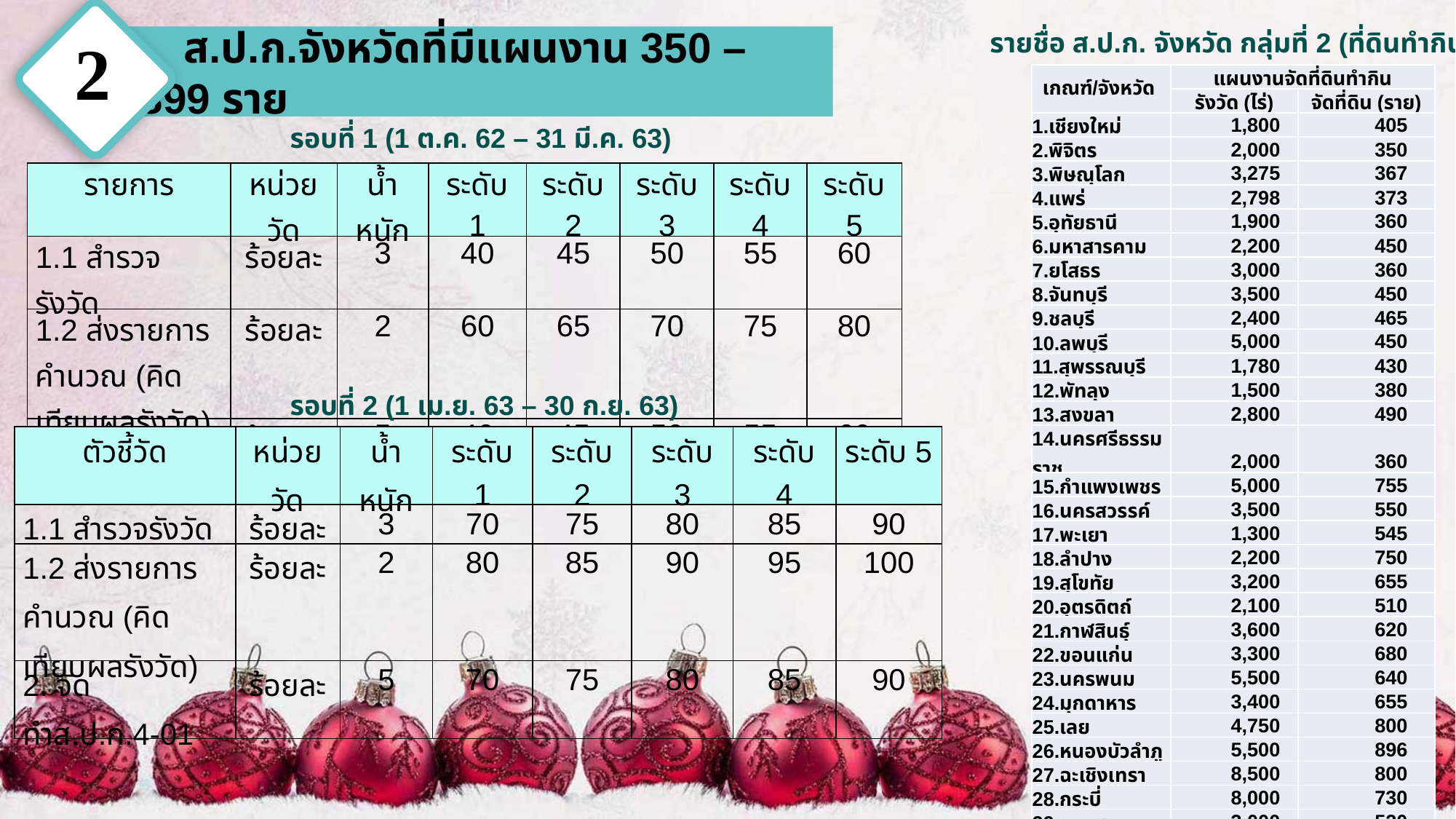

2
รายชื่อ ส.ป.ก. จังหวัด กลุ่มที่ 2 (ที่ดินทำกิน)

    ส.ป.ก.จังหวัดที่มีแผนงาน 350 – 899 ราย
| เกณฑ์/จังหวัด | แผนงานจัดที่ดินทำกิน |  |
| --- | --- | --- |
|  | รังวัด (ไร่) | จัดที่ดิน (ราย) |
| 1.เชียงใหม่ | 1,800 | 405 |
| 2.พิจิตร | 2,000 | 350 |
| 3.พิษณุโลก | 3,275 | 367 |
| 4.แพร่ | 2,798 | 373 |
| 5.อุทัยธานี | 1,900 | 360 |
| 6.มหาสารคาม | 2,200 | 450 |
| 7.ยโสธร | 3,000 | 360 |
| 8.จันทบุรี | 3,500 | 450 |
| 9.ชลบุรี | 2,400 | 465 |
| 10.ลพบุรี | 5,000 | 450 |
| 11.สุพรรณบุรี | 1,780 | 430 |
| 12.พัทลุง | 1,500 | 380 |
| 13.สงขลา | 2,800 | 490 |
| 14.นครศรีธรรมราช | 2,000 | 360 |
| 15.กำแพงเพชร | 5,000 | 755 |
| 16.นครสวรรค์ | 3,500 | 550 |
| 17.พะเยา | 1,300 | 545 |
| 18.ลำปาง | 2,200 | 750 |
| 19.สุโขทัย | 3,200 | 655 |
| 20.อุตรดิตถ์ | 2,100 | 510 |
| 21.กาฬสินธุ์ | 3,600 | 620 |
| 22.ขอนแก่น | 3,300 | 680 |
| 23.นครพนม | 5,500 | 640 |
| 24.มุกดาหาร | 3,400 | 655 |
| 25.เลย | 4,750 | 800 |
| 26.หนองบัวลำภู | 5,500 | 896 |
| 27.ฉะเชิงเทรา | 8,500 | 800 |
| 28.กระบี่ | 8,000 | 730 |
| 29.ชุมพร | 3,000 | 520 |
รอบที่ 1 (1 ต.ค. 62 – 31 มี.ค. 63)
| รายการ | หน่วยวัด | น้ำหนัก | ระดับ 1 | ระดับ 2 | ระดับ 3 | ระดับ 4 | ระดับ 5 |
| --- | --- | --- | --- | --- | --- | --- | --- |
| 1.1 สำรวจรังวัด | ร้อยละ | 3 | 40 | 45 | 50 | 55 | 60 |
| 1.2 ส่งรายการคำนวณ (คิดเทียบผลรังวัด) | ร้อยละ | 2 | 60 | 65 | 70 | 75 | 80 |
| 2.สอบสวนสิทธิ | ร้อยละ | 5 | 40 | 45 | 50 | 55 | 60 |
รอบที่ 2 (1 เม.ย. 63 – 30 ก.ย. 63)
| ตัวชี้วัด | หน่วยวัด | น้ำหนัก | ระดับ 1 | ระดับ 2 | ระดับ 3 | ระดับ 4 | ระดับ 5 |
| --- | --- | --- | --- | --- | --- | --- | --- |
| 1.1 สำรวจรังวัด | ร้อยละ | 3 | 70 | 75 | 80 | 85 | 90 |
| 1.2 ส่งรายการคำนวณ (คิดเทียบผลรังวัด) | ร้อยละ | 2 | 80 | 85 | 90 | 95 | 100 |
| 2. จัดทำส.ป.ก.4-01 | ร้อยละ | 5 | 70 | 75 | 80 | 85 | 90 |